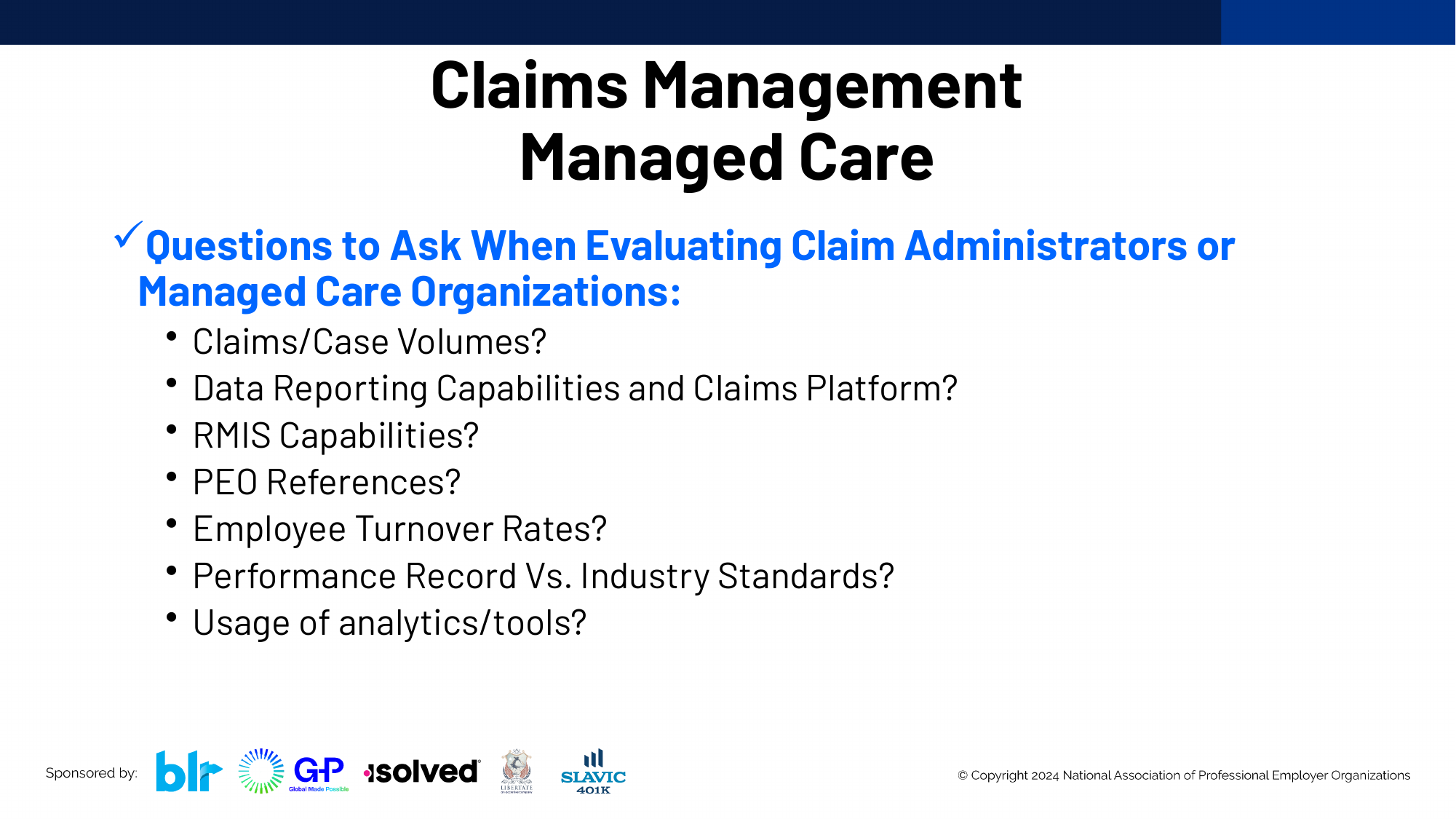

# Claims Management Managed Care
Questions to Ask When Evaluating Claim Administrators or Managed Care Organizations:
Claims/Case Volumes?
Data Reporting Capabilities and Claims Platform?
RMIS Capabilities?
PEO References?
Employee Turnover Rates?
Performance Record Vs. Industry Standards?
Usage of analytics/tools?